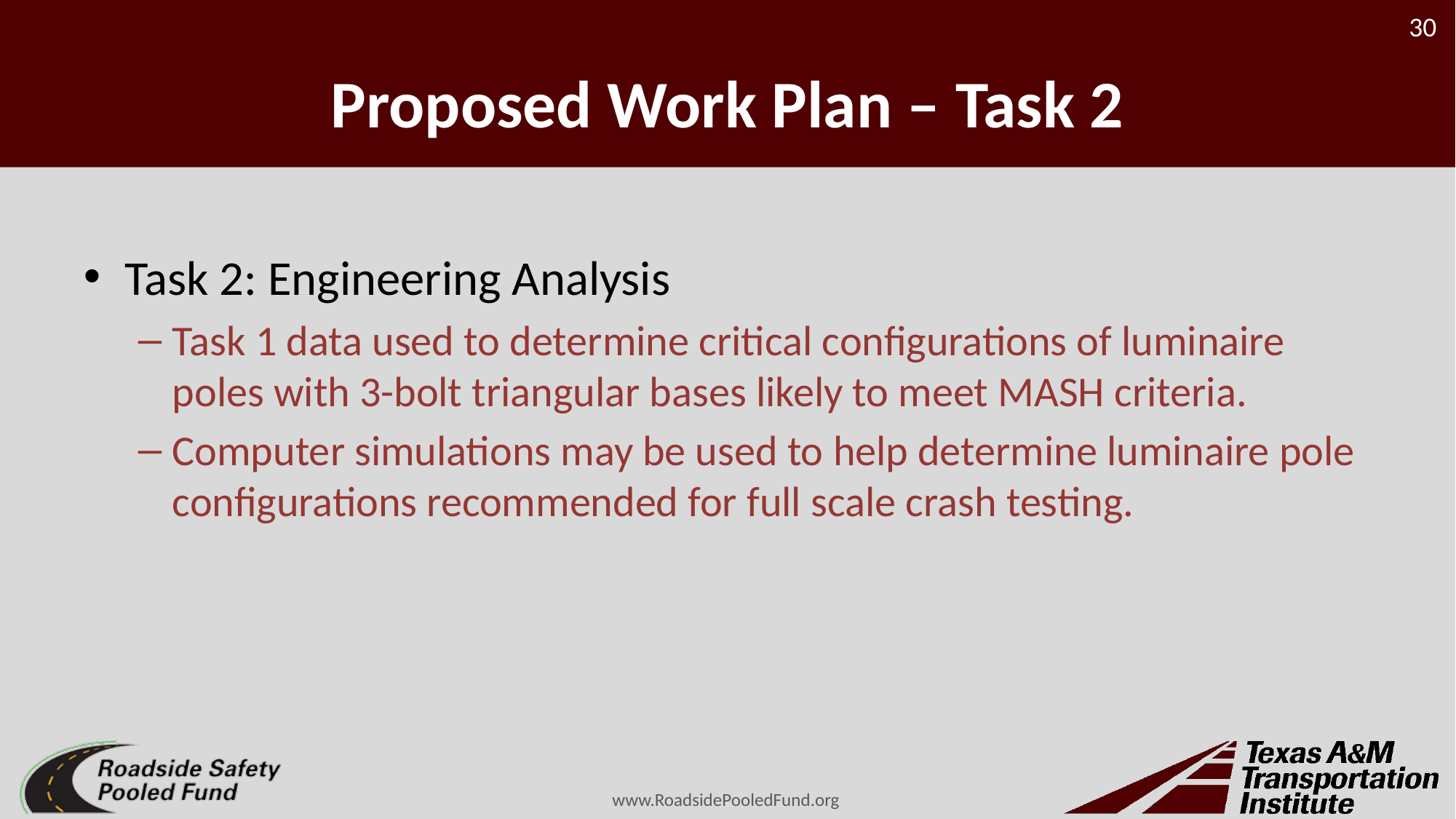

# Proposed Work Plan – Task 2

Task 2: Engineering Analysis
Task 1 data used to determine critical configurations of luminaire poles with 3-bolt triangular bases likely to meet MASH criteria.
Computer simulations may be used to help determine luminaire pole configurations recommended for full scale crash testing.